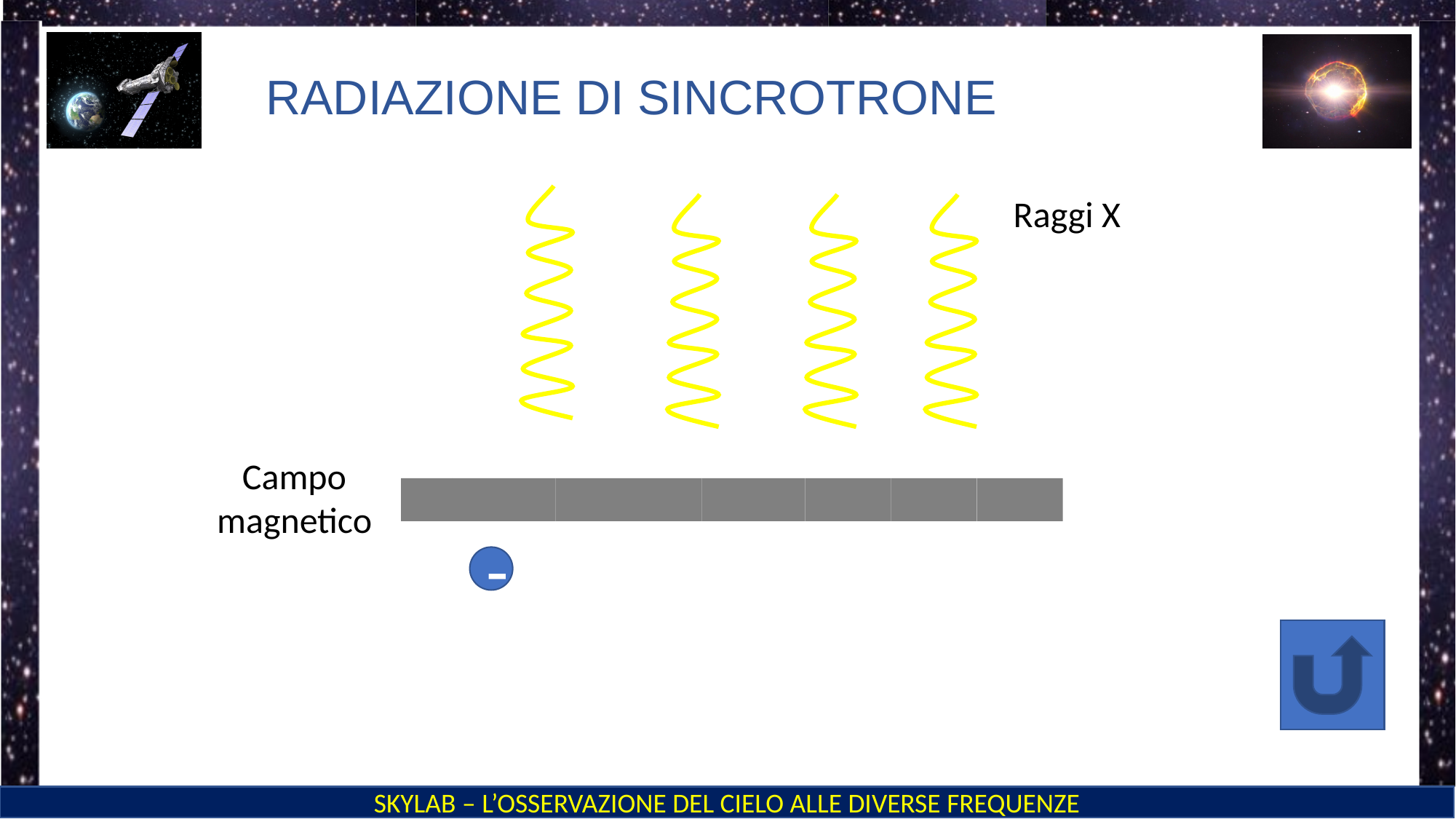

# RADIAZIONE DI SINCROTRONE
Raggi X

Campo
magnetico

-